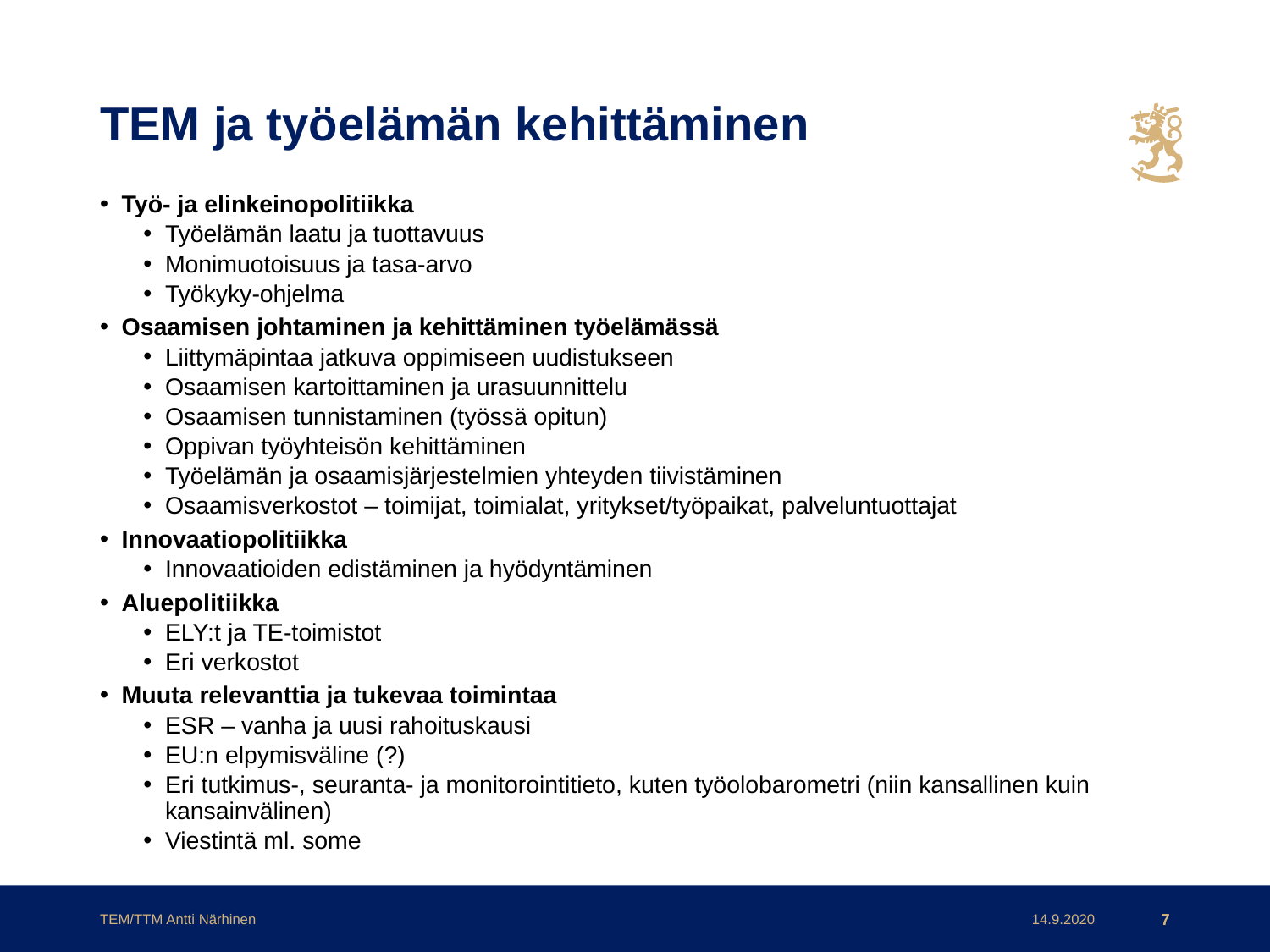

# TEM ja työelämän kehittäminen
Työ- ja elinkeinopolitiikka
Työelämän laatu ja tuottavuus
Monimuotoisuus ja tasa-arvo
Työkyky-ohjelma
Osaamisen johtaminen ja kehittäminen työelämässä
Liittymäpintaa jatkuva oppimiseen uudistukseen
Osaamisen kartoittaminen ja urasuunnittelu
Osaamisen tunnistaminen (työssä opitun)
Oppivan työyhteisön kehittäminen
Työelämän ja osaamisjärjestelmien yhteyden tiivistäminen
Osaamisverkostot – toimijat, toimialat, yritykset/työpaikat, palveluntuottajat
Innovaatiopolitiikka
Innovaatioiden edistäminen ja hyödyntäminen
Aluepolitiikka
ELY:t ja TE-toimistot
Eri verkostot
Muuta relevanttia ja tukevaa toimintaa
ESR – vanha ja uusi rahoituskausi
EU:n elpymisväline (?)
Eri tutkimus-, seuranta- ja monitorointitieto, kuten työolobarometri (niin kansallinen kuin kansainvälinen)
Viestintä ml. some

TEM/TTM Antti Närhinen
14.9.2020
7